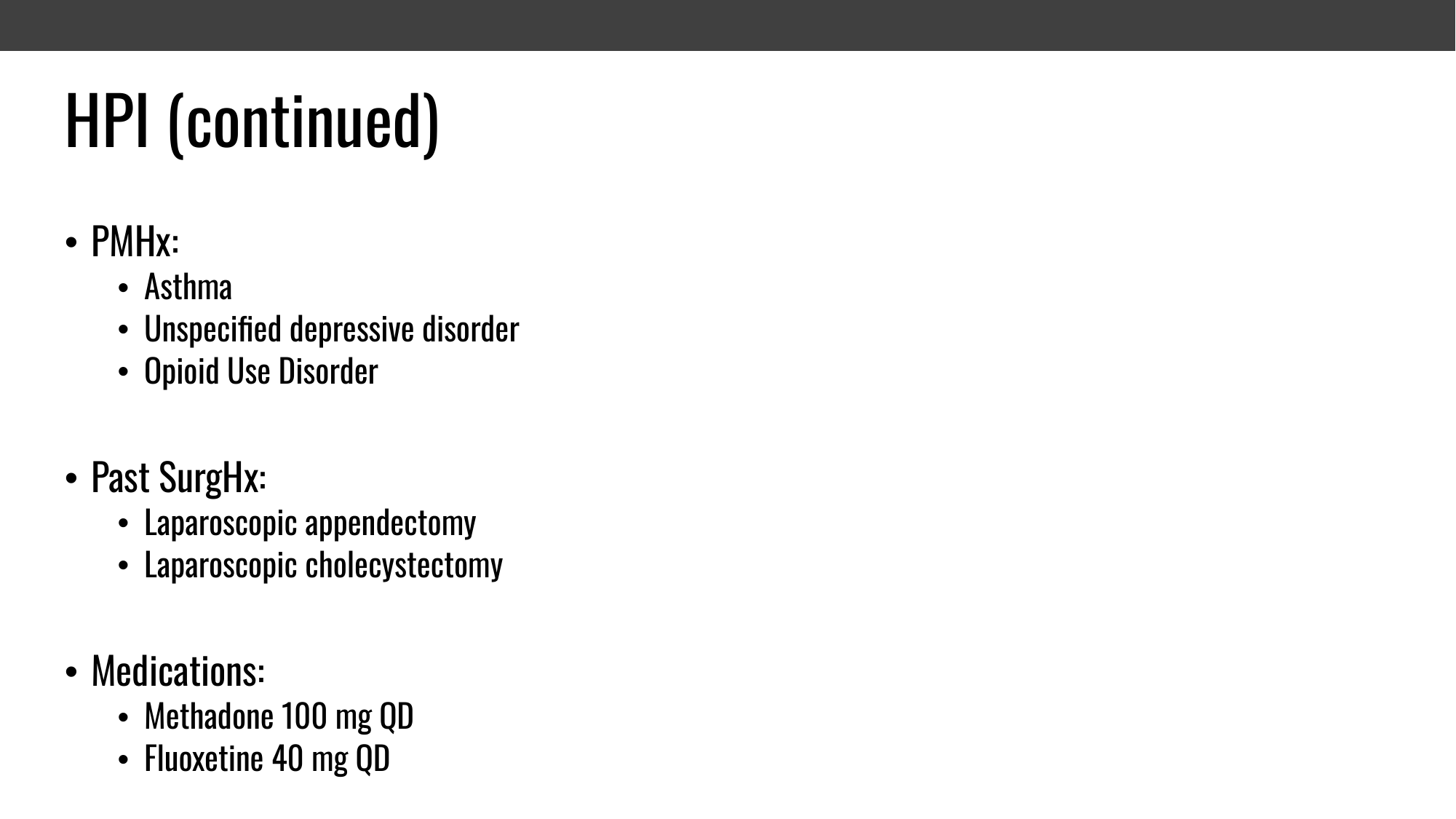

# HPI (continued)
PMHx:
Asthma
Unspecified depressive disorder
Opioid Use Disorder

Past SurgHx:
Laparoscopic appendectomy
Laparoscopic cholecystectomy

Medications:
Methadone 100 mg QD
Fluoxetine 40 mg QD